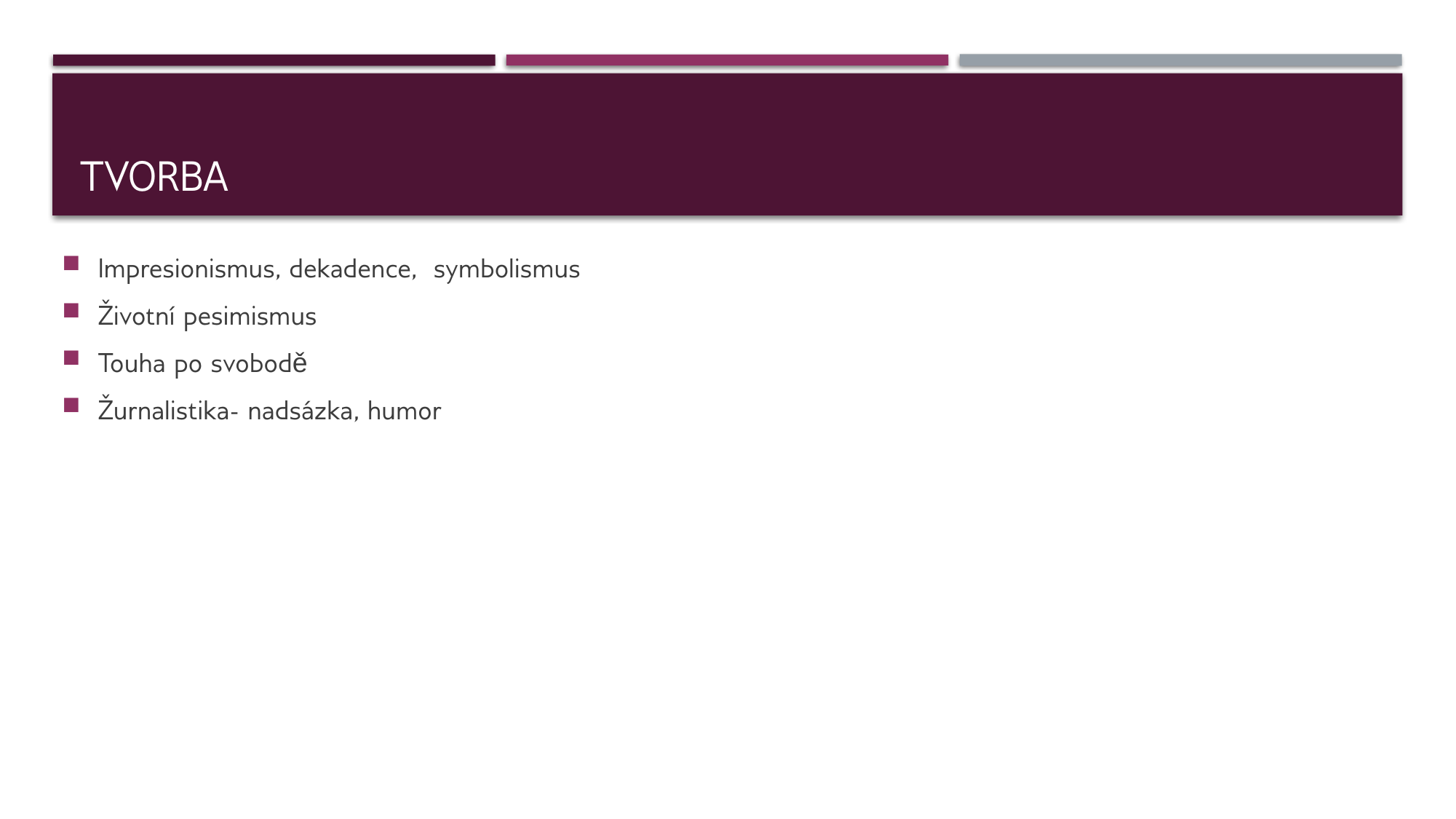

# Tvorba
Impresionismus, dekadence,  symbolismus
Životní pesimismus
Touha po svobodě
Žurnalistika- nadsázka, humor